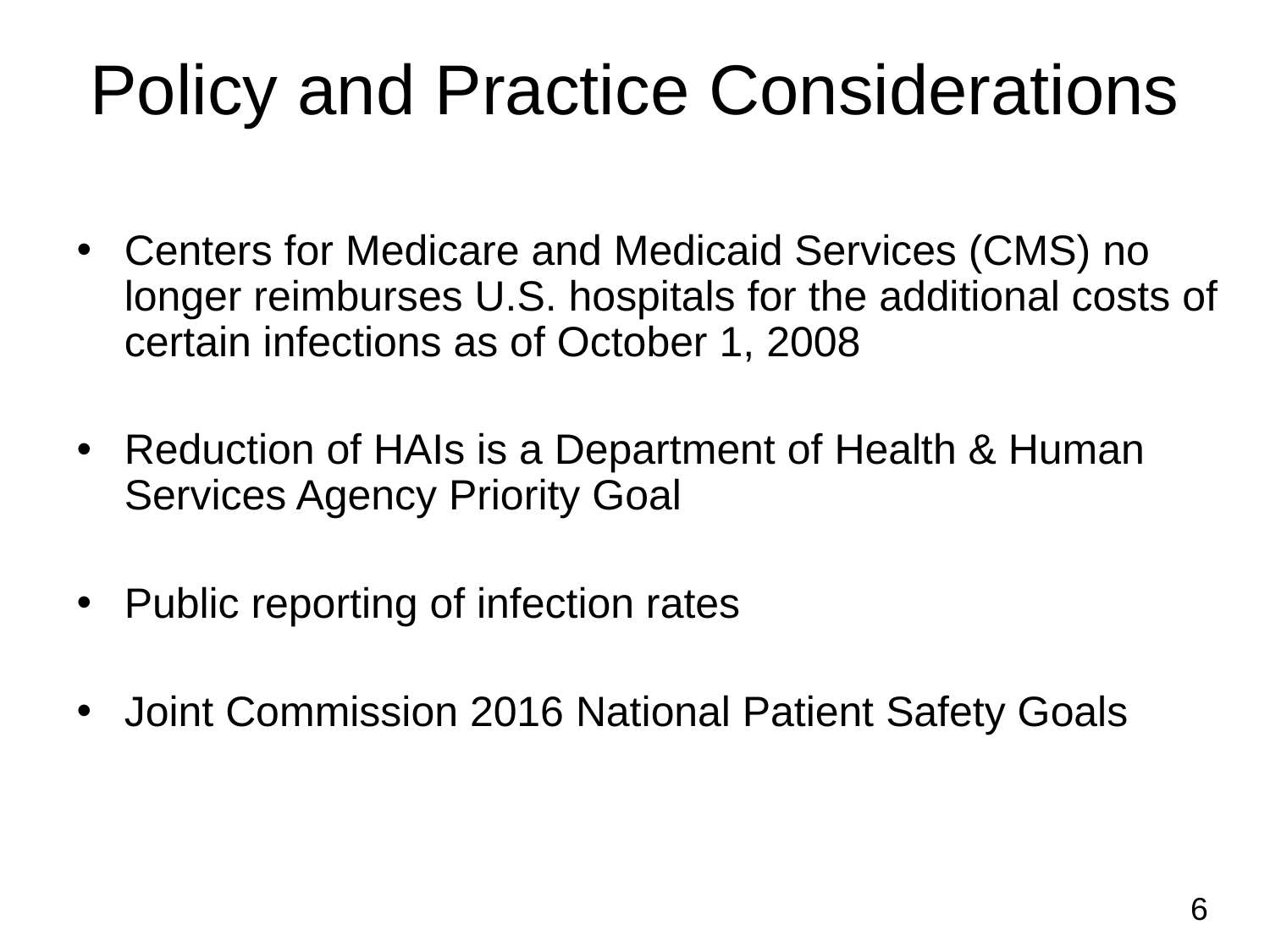

# Policy and Practice Considerations
Centers for Medicare and Medicaid Services (CMS) no longer reimburses U.S. hospitals for the additional costs of certain infections as of October 1, 2008

Reduction of HAIs is a Department of Health & Human Services Agency Priority Goal

Public reporting of infection rates

Joint Commission 2016 National Patient Safety Goals

6